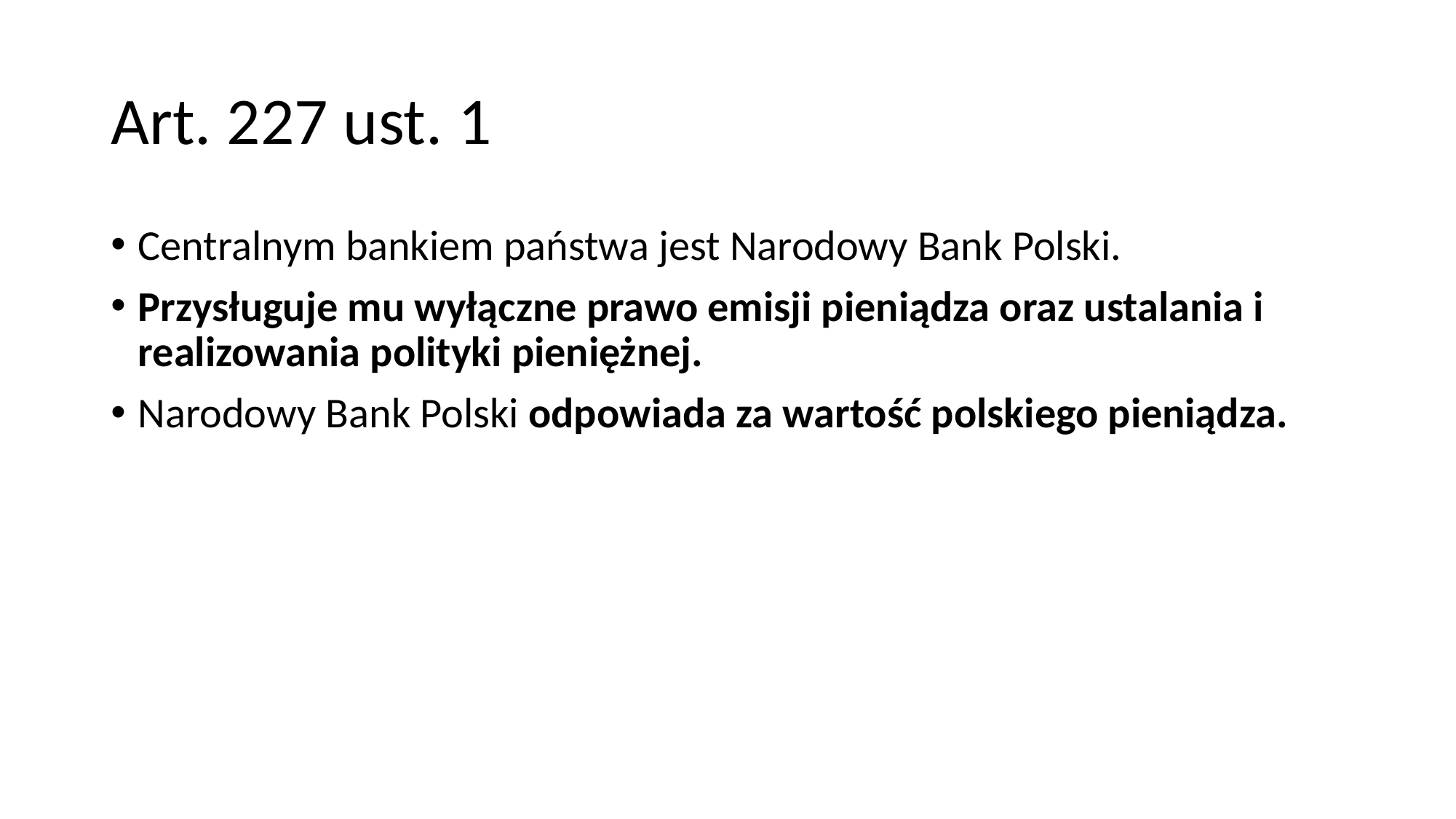

# Art. 227 ust. 1
Centralnym bankiem państwa jest Narodowy Bank Polski.
Przysługuje mu wyłączne prawo emisji pieniądza oraz ustalania i realizowania polityki pieniężnej.
Narodowy Bank Polski odpowiada za wartość polskiego pieniądza.